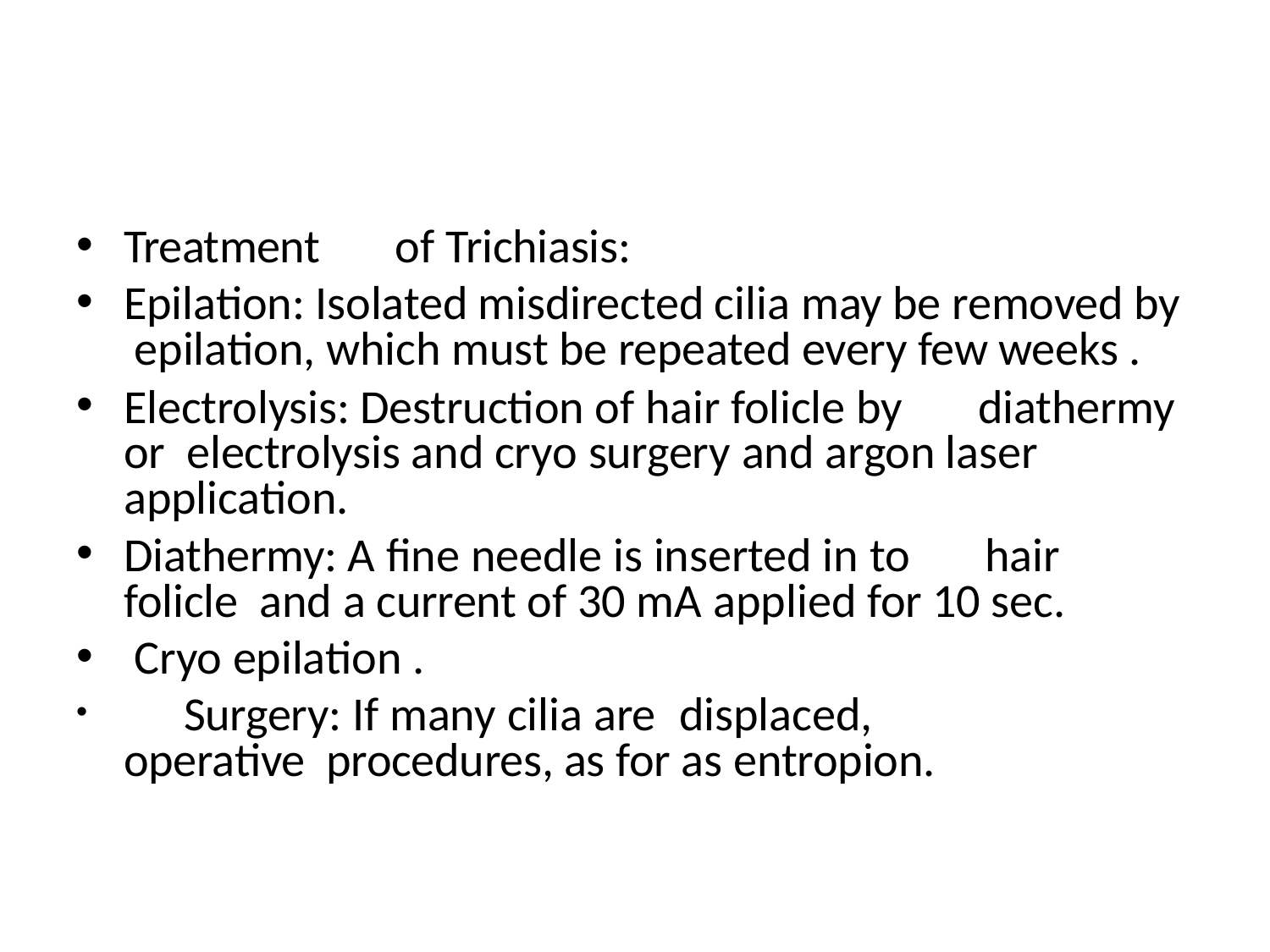

Treatment	of Trichiasis:
Epilation: Isolated misdirected cilia may be removed by  epilation, which must be repeated every few weeks .
Electrolysis: Destruction of hair folicle by	diathermy or  electrolysis and cryo surgery	and argon laser  application.
Diathermy: A fine needle is inserted in to	hair folicle  and a current of 30 mA applied for 10 sec.
Cryo epilation .
	Surgery: If many cilia are	displaced, operative  procedures, as for as entropion.